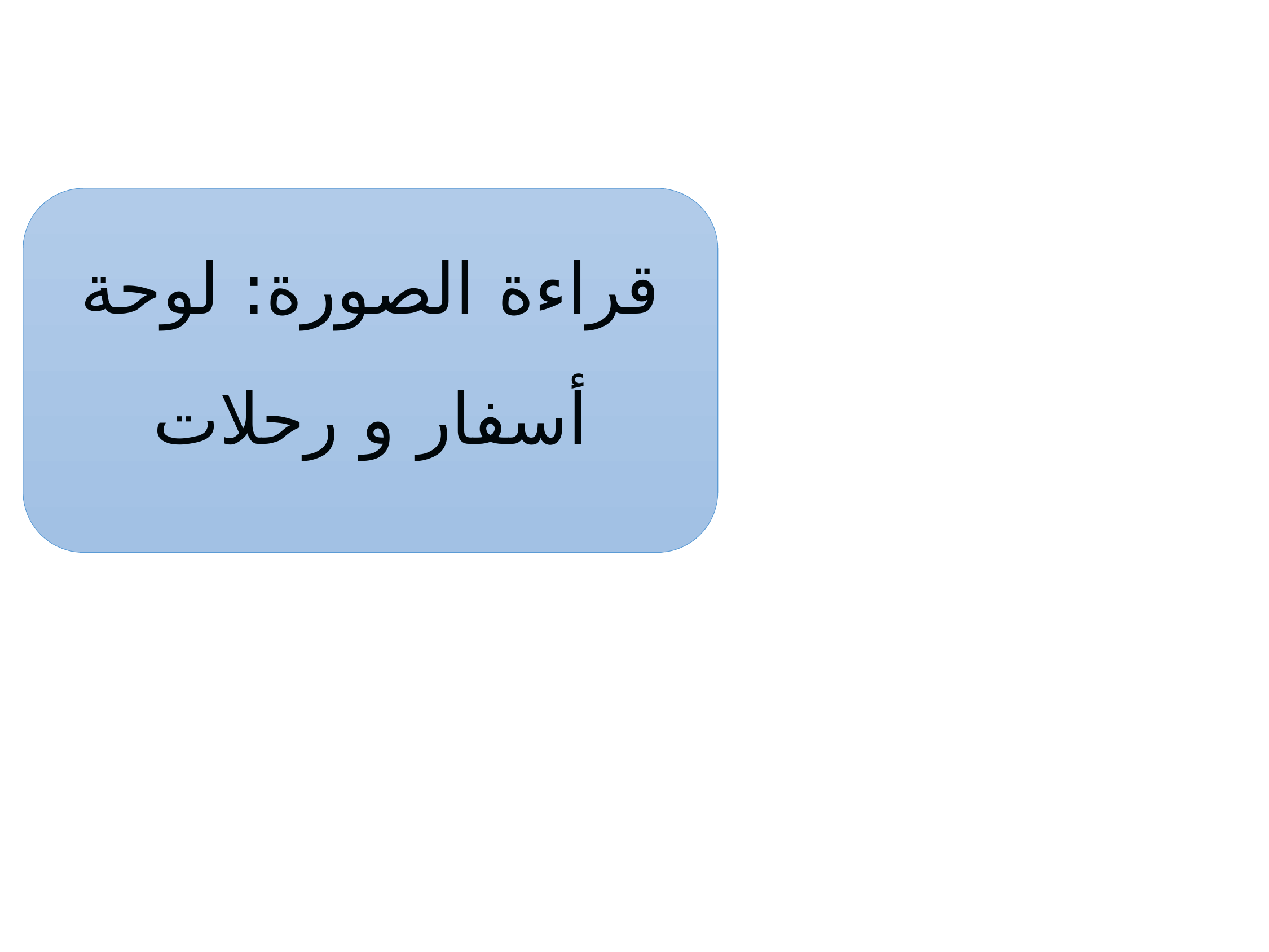

3
قراءة الصورة: لوحة أسفار و رحلات

تحدث وإغناء المعجم